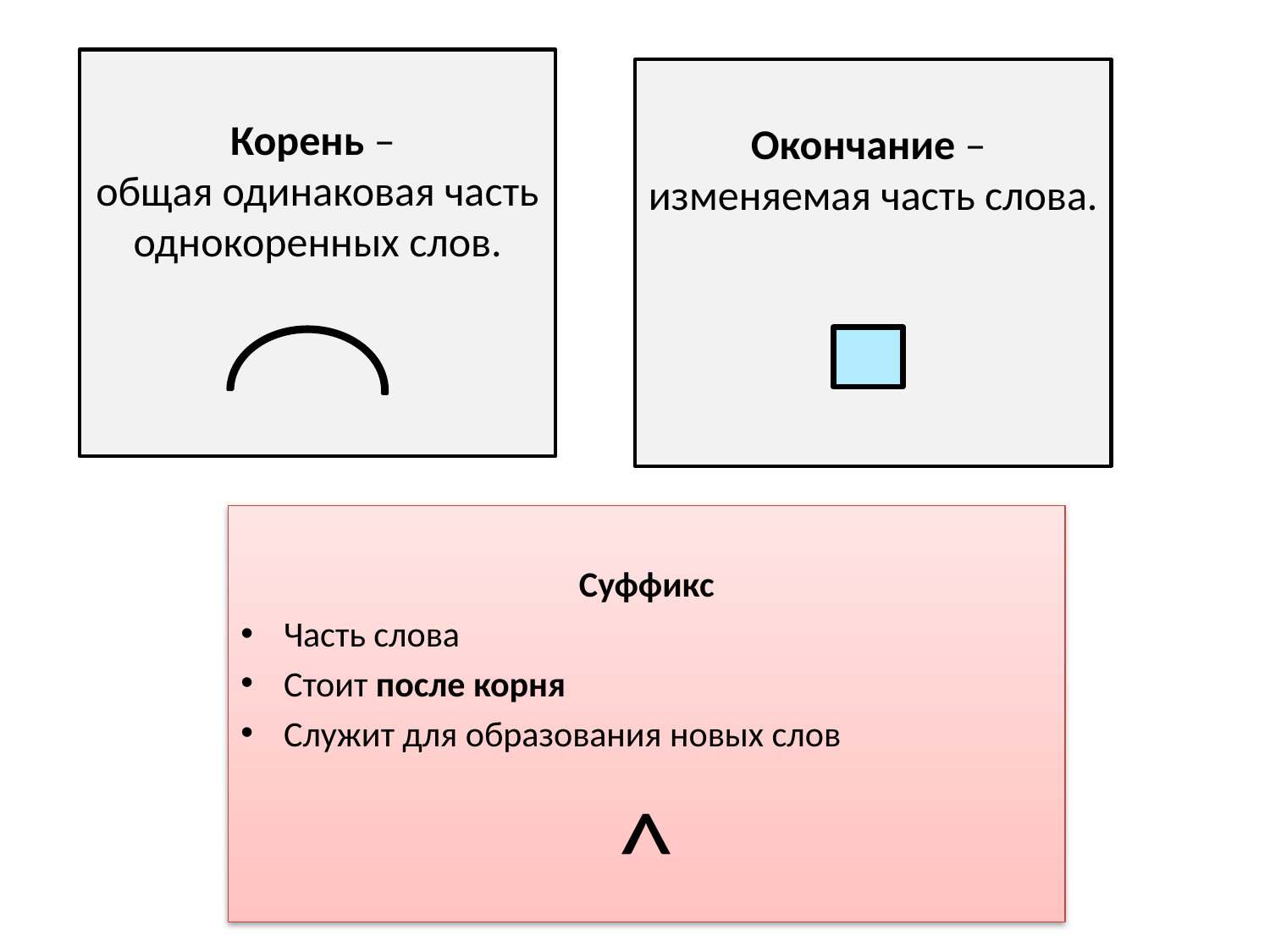

Корень –
общая одинаковая часть однокоренных слов.

Окончание –
изменяемая часть слова.

Суффикс
Часть слова
Стоит после корня
Служит для образования новых слов
^